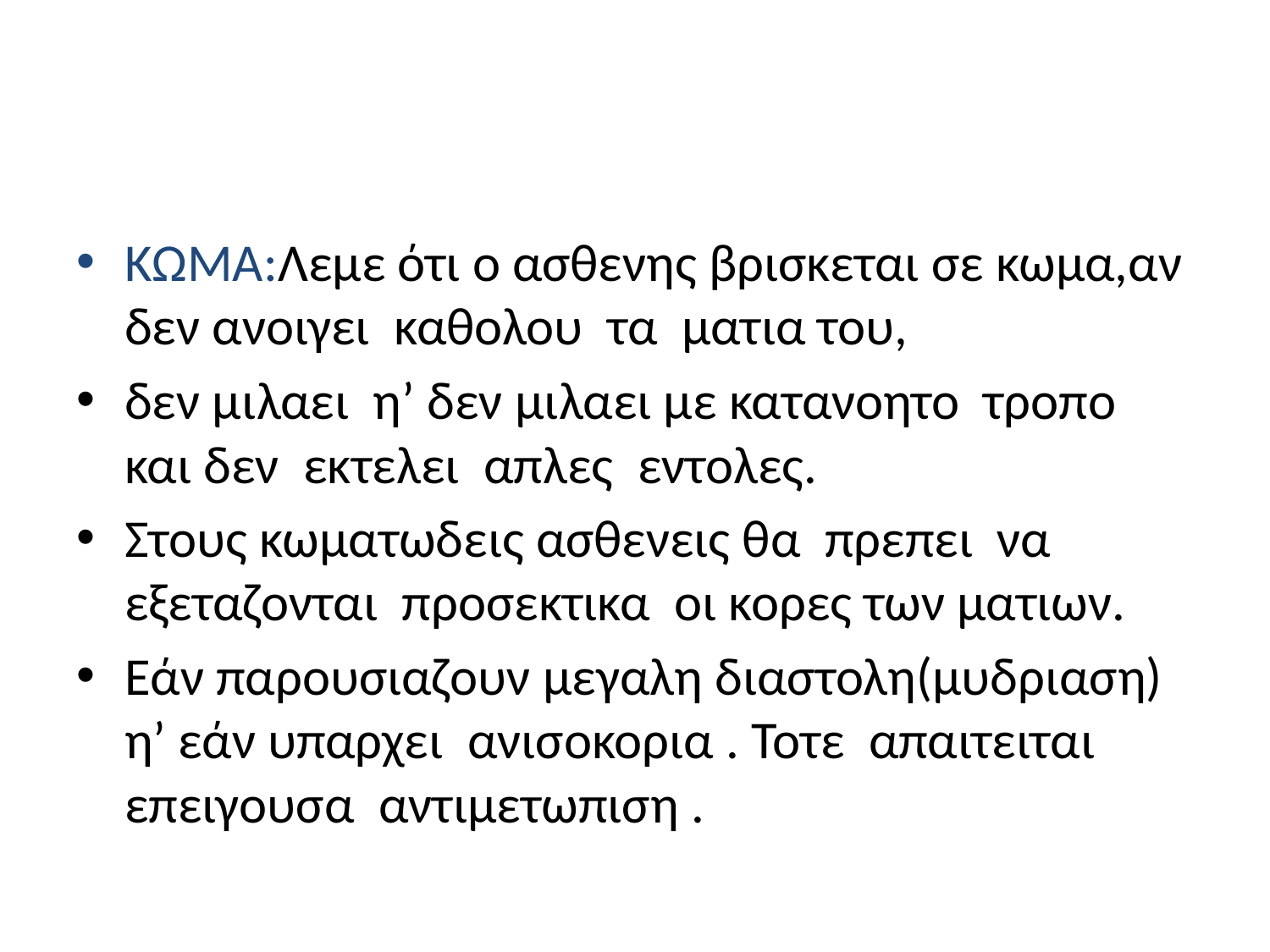

#
ΚΩΜΑ:Λεμε ότι ο ασθενης βρισκεται σε κωμα,αν δεν ανοιγει  καθολου  τα  ματια του,
δεν μιλαει  η’ δεν μιλαει με κατανοητο  τροπο και δεν  εκτελει  απλες  εντολες.
Στους κωματωδεις ασθενεις θα  πρεπει  να εξεταζονται  προσεκτικα  οι κορες των ματιων.
Εάν παρουσιαζουν μεγαλη διαστολη(μυδριαση) η’ εάν υπαρχει  ανισοκορια . Τοτε  απαιτειται επειγουσα  αντιμετωπιση .